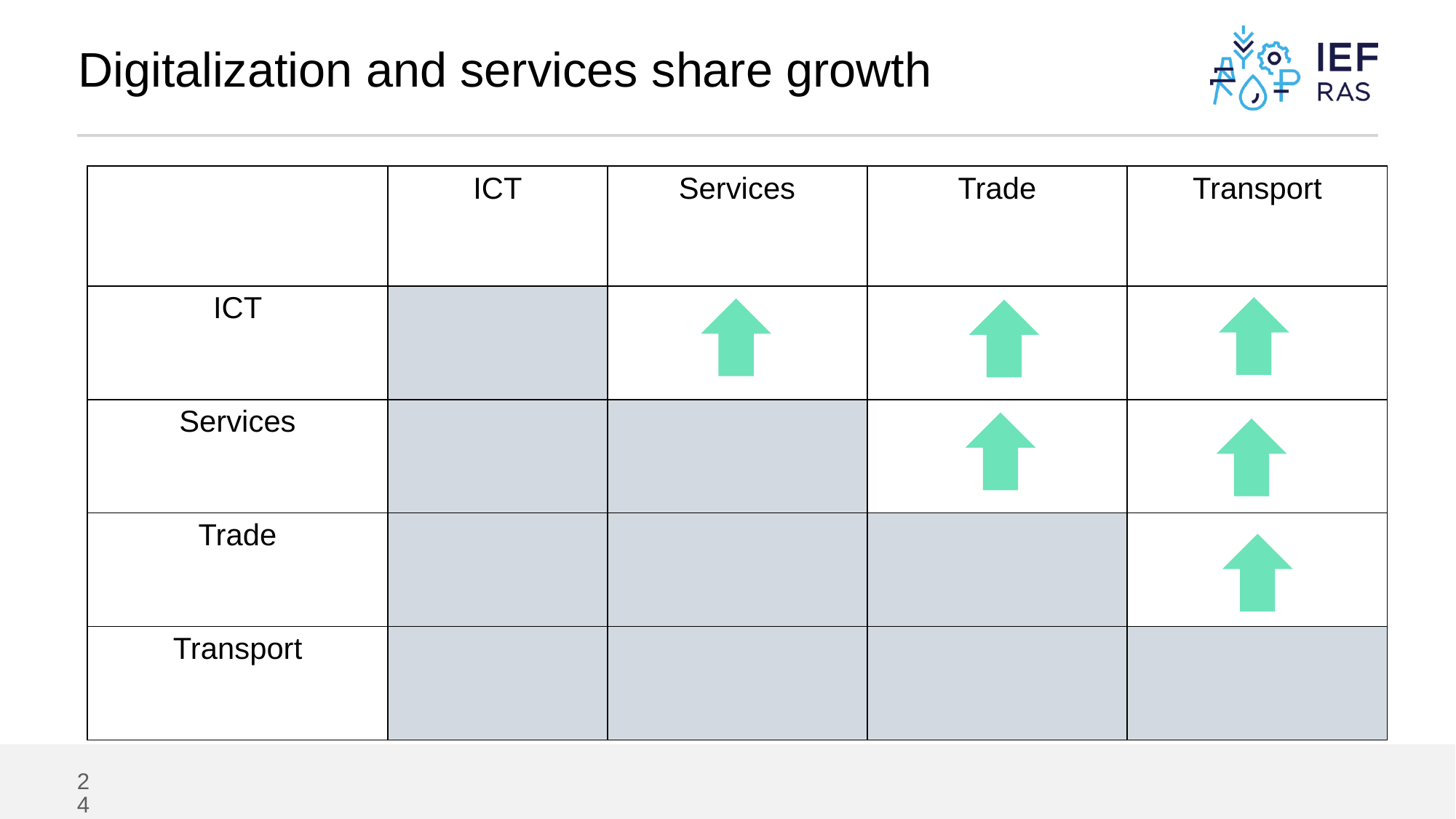

# Digitalization and services share growth
|  | ICT | Services | Trade | Transport |
| --- | --- | --- | --- | --- |
| ICT |  |  |  |  |
| Services |  |  |  |  |
| Trade |  |  |  |  |
| Transport |  |  |  |  |

24